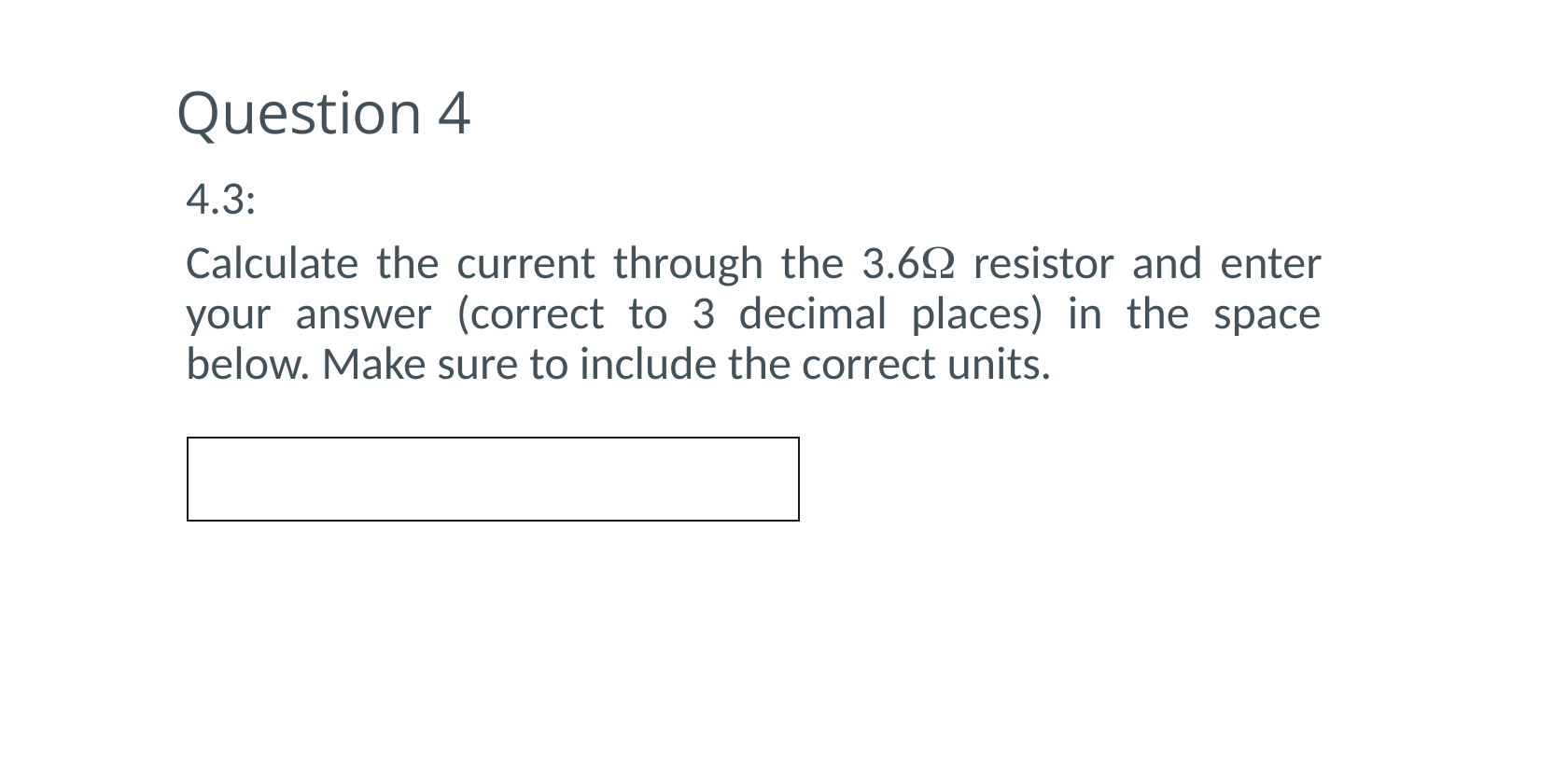

# Question 4
4.3:
Calculate the current through the 3.6Ω resistor and enter your answer (correct to 3 decimal places) in the space below. Make sure to include the correct units.